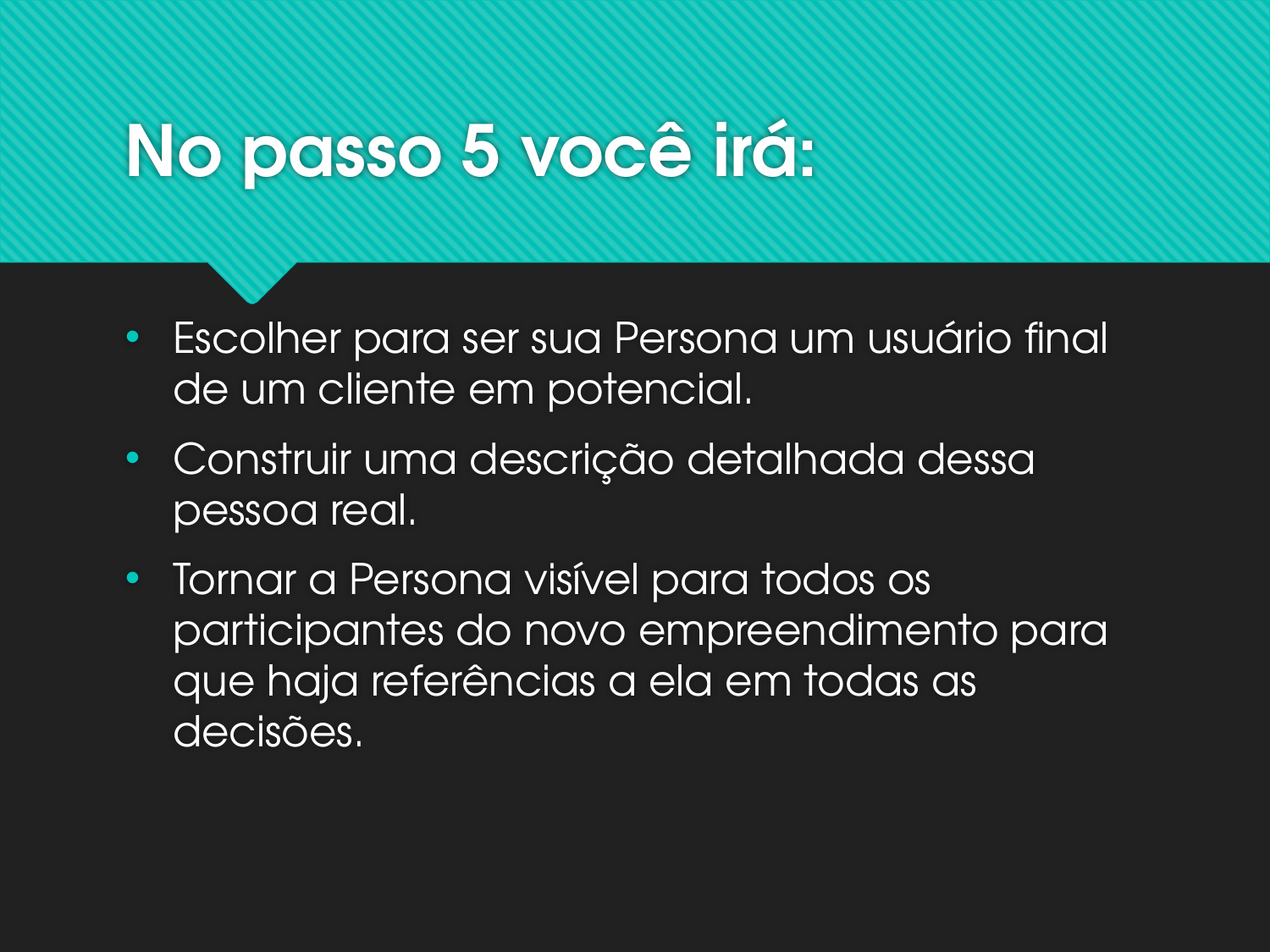

# No passo 5 você irá:
Escolher para ser sua Persona um usuário final de um cliente em potencial.
Construir uma descrição detalhada dessa pessoa real.
Tornar a Persona visível para todos os participantes do novo empreendimento para que haja referências a ela em todas as decisões.